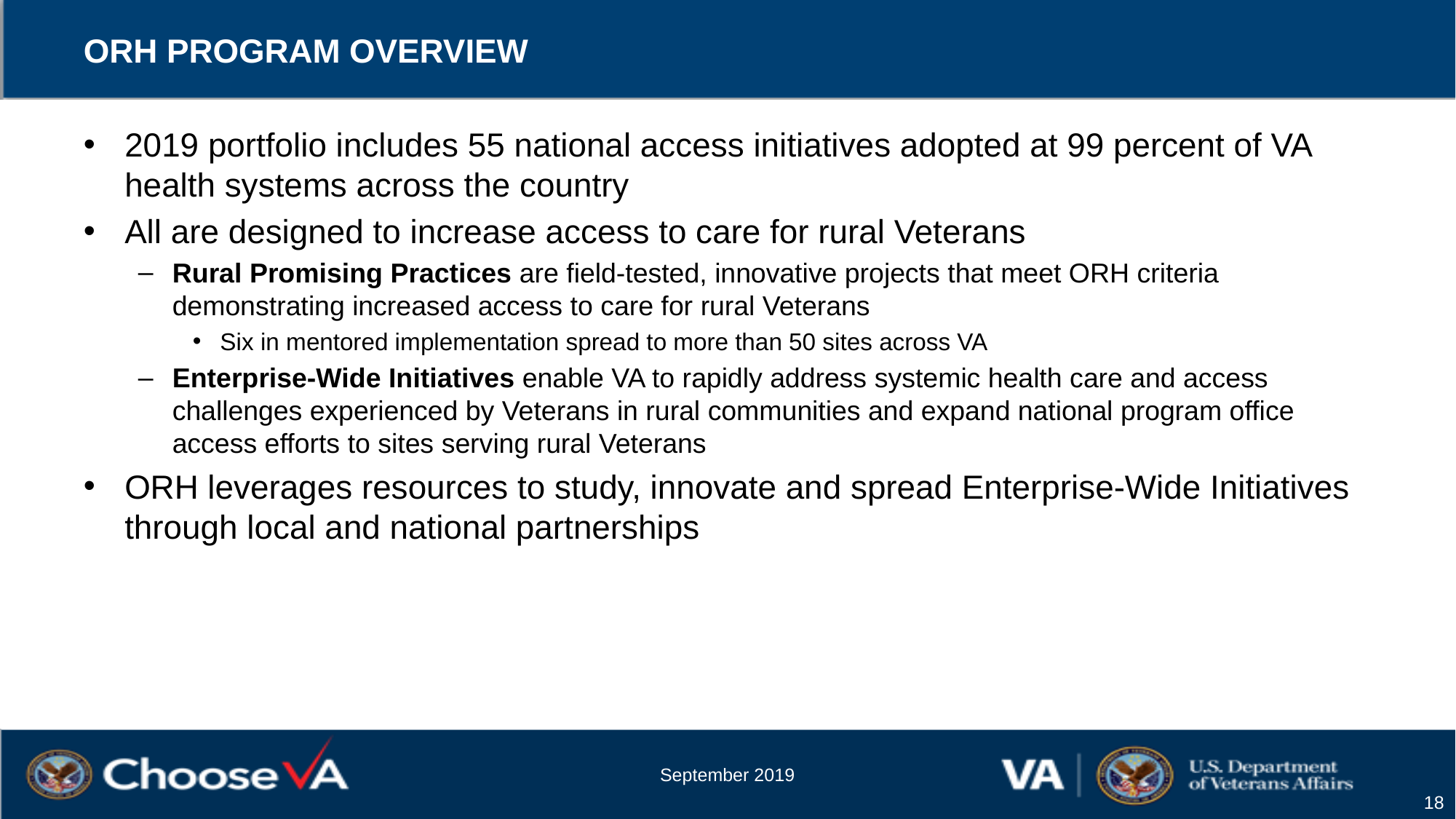

# ORH Program Overview
2019 portfolio includes 55 national access initiatives adopted at 99 percent of VA health systems across the country
All are designed to increase access to care for rural Veterans
Rural Promising Practices are field-tested, innovative projects that meet ORH criteria demonstrating increased access to care for rural Veterans
Six in mentored implementation spread to more than 50 sites across VA
Enterprise-Wide Initiatives enable VA to rapidly address systemic health care and access challenges experienced by Veterans in rural communities and expand national program office access efforts to sites serving rural Veterans
ORH leverages resources to study, innovate and spread Enterprise-Wide Initiatives through local and national partnerships
September 2019
18